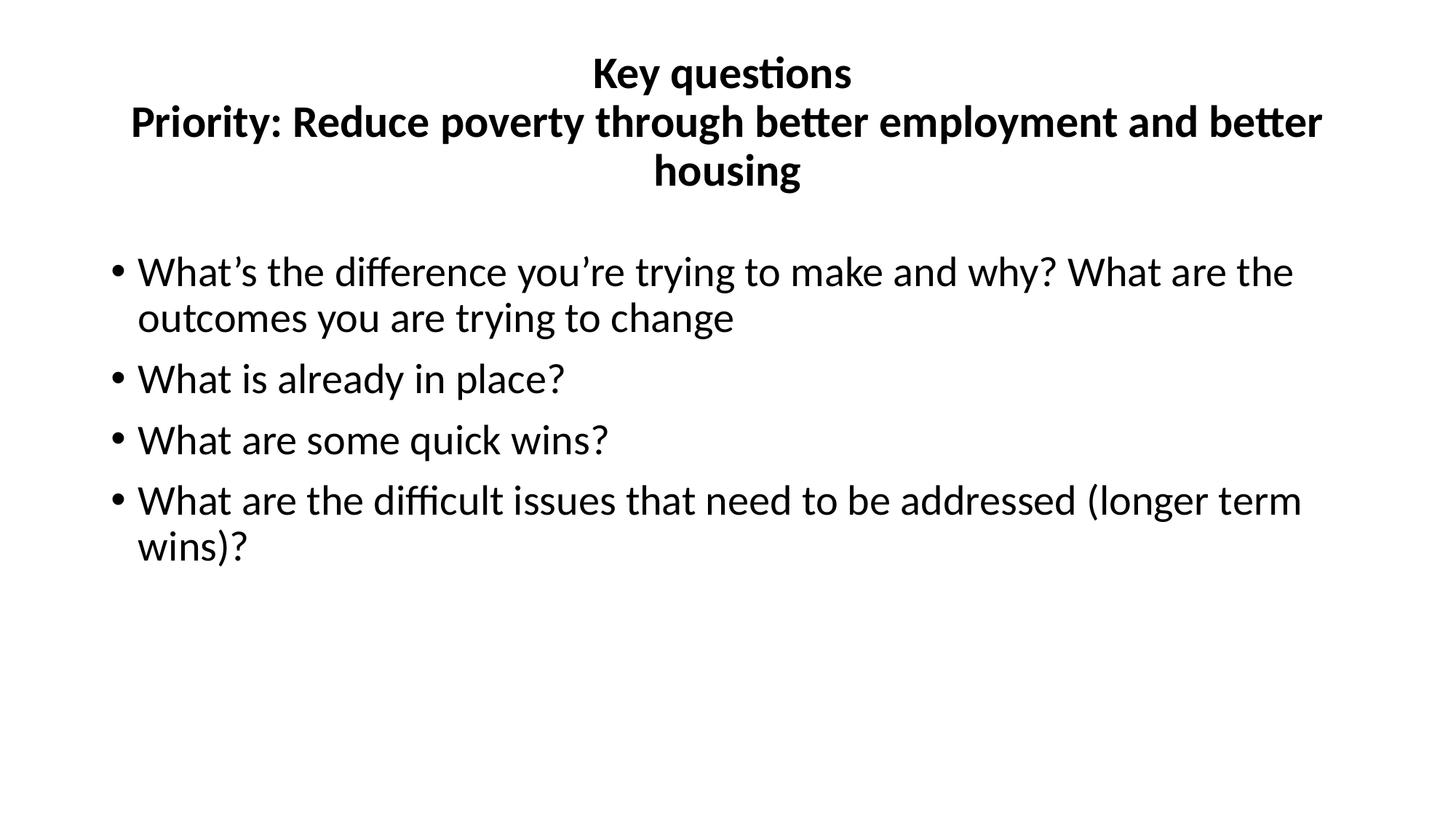

# Key questions Priority: Reduce poverty through better employment and better housing
What’s the difference you’re trying to make and why? What are the outcomes you are trying to change
What is already in place?
What are some quick wins?
What are the difficult issues that need to be addressed (longer term wins)?